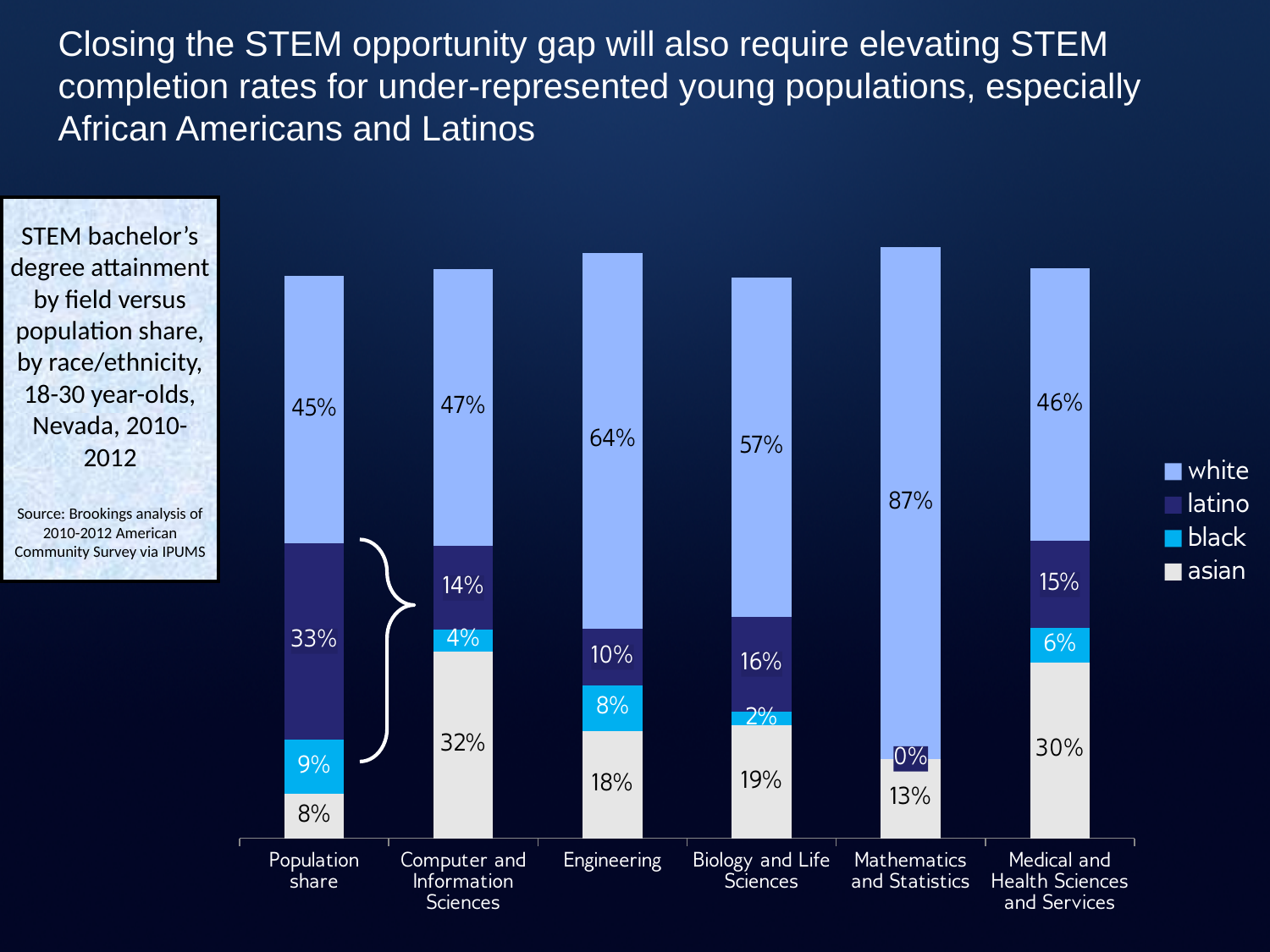

Closing the STEM opportunity gap will also require elevating STEM completion rates for under-represented young populations, especially African Americans and Latinos

### Chart

| Category | asian | black | latino | white |
|---|---|---|---|---|
| Population share | 0.0752603 | 0.0917495 | 0.3329039 | 0.4513767 |
| Computer and Information Sciences | 0.3164036 | 0.0363761 | 0.1420728 | 0.4687715 |
| Engineering | 0.182002 | 0.0765925 | 0.0965622 | 0.6352376 |
| Biology and Life Sciences | 0.1912539 | 0.0229189 | 0.1612223 | 0.5729715 |
| Mathematics and Statistics | 0.134647 | 0.0 | 0.0 | 0.865353 |
| Medical and Health Sciences and Services | 0.2971145 | 0.0590622 | 0.1467538 | 0.4614518 |
STEM bachelor’s degree attainment by field versus population share, by race/ethnicity, 18-30 year-olds, Nevada, 2010-2012

Source: Brookings analysis of 2010-2012 American Community Survey via IPUMS